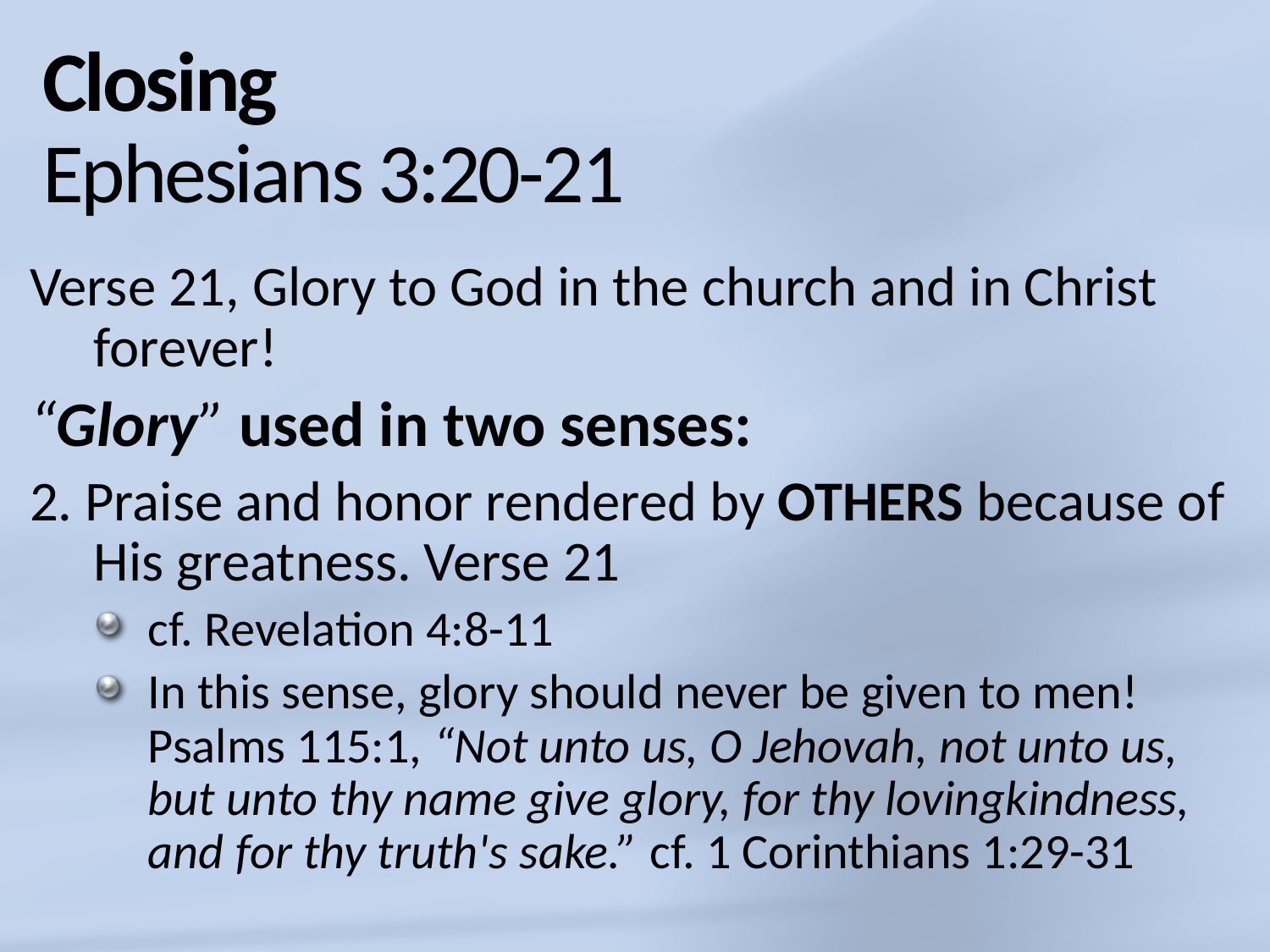

# Closing Ephesians 3:20-21
Verse 21, Glory to God in the church and in Christ forever!
“Glory” used in two senses:
2. Praise and honor rendered by OTHERS because of His greatness. Verse 21
cf. Revelation 4:8-11
In this sense, glory should never be given to men!
Psalms 115:1, “Not unto us, O Jehovah, not unto us, but unto thy name give glory, for thy lovingkindness, and for thy truth's sake.” cf. 1 Corinthians 1:29-31